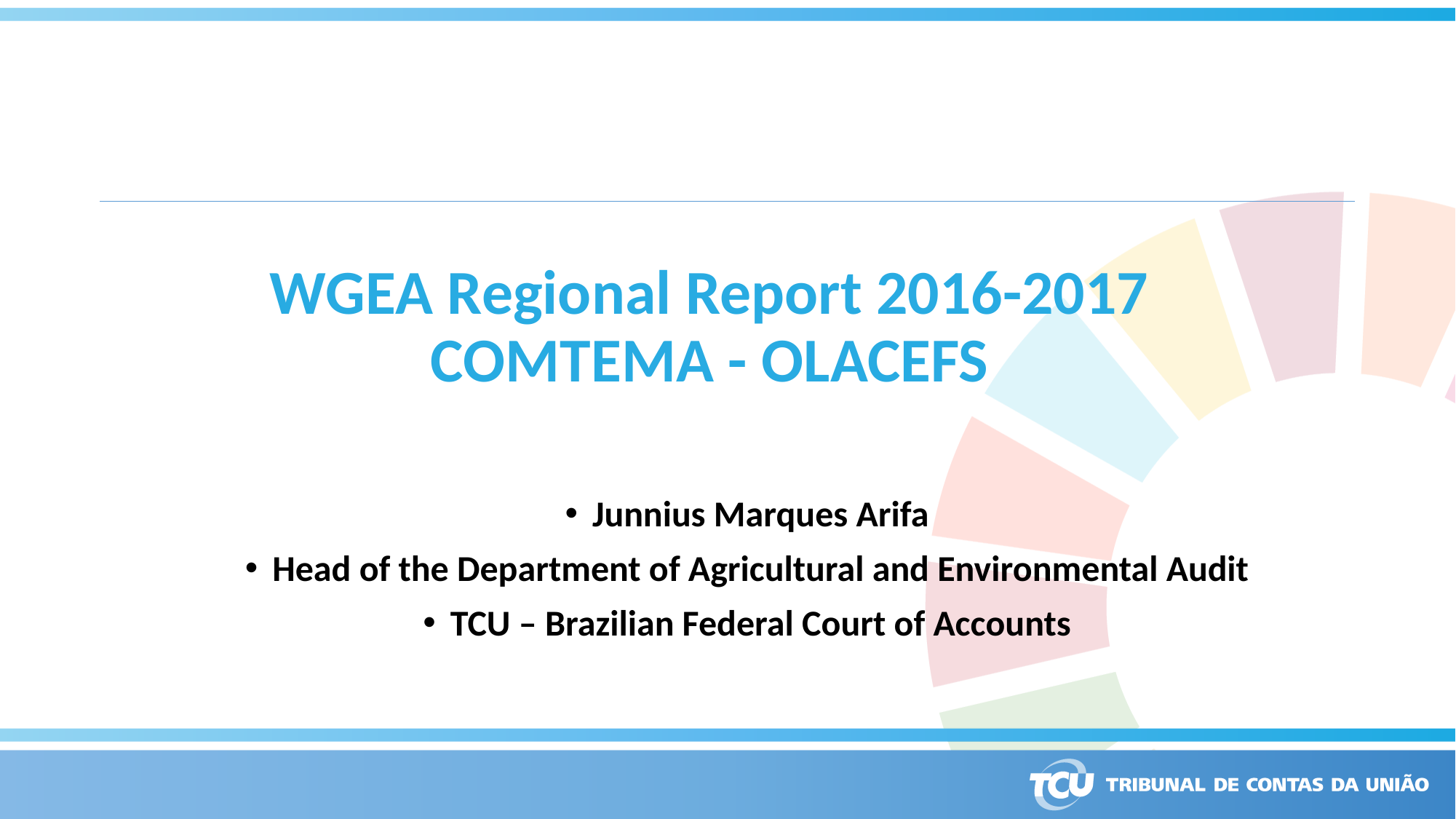

# WGEA Regional Report 2016-2017 COMTEMA - OLACEFS
Junnius Marques Arifa
Head of the Department of Agricultural and Environmental Audit
TCU – Brazilian Federal Court of Accounts